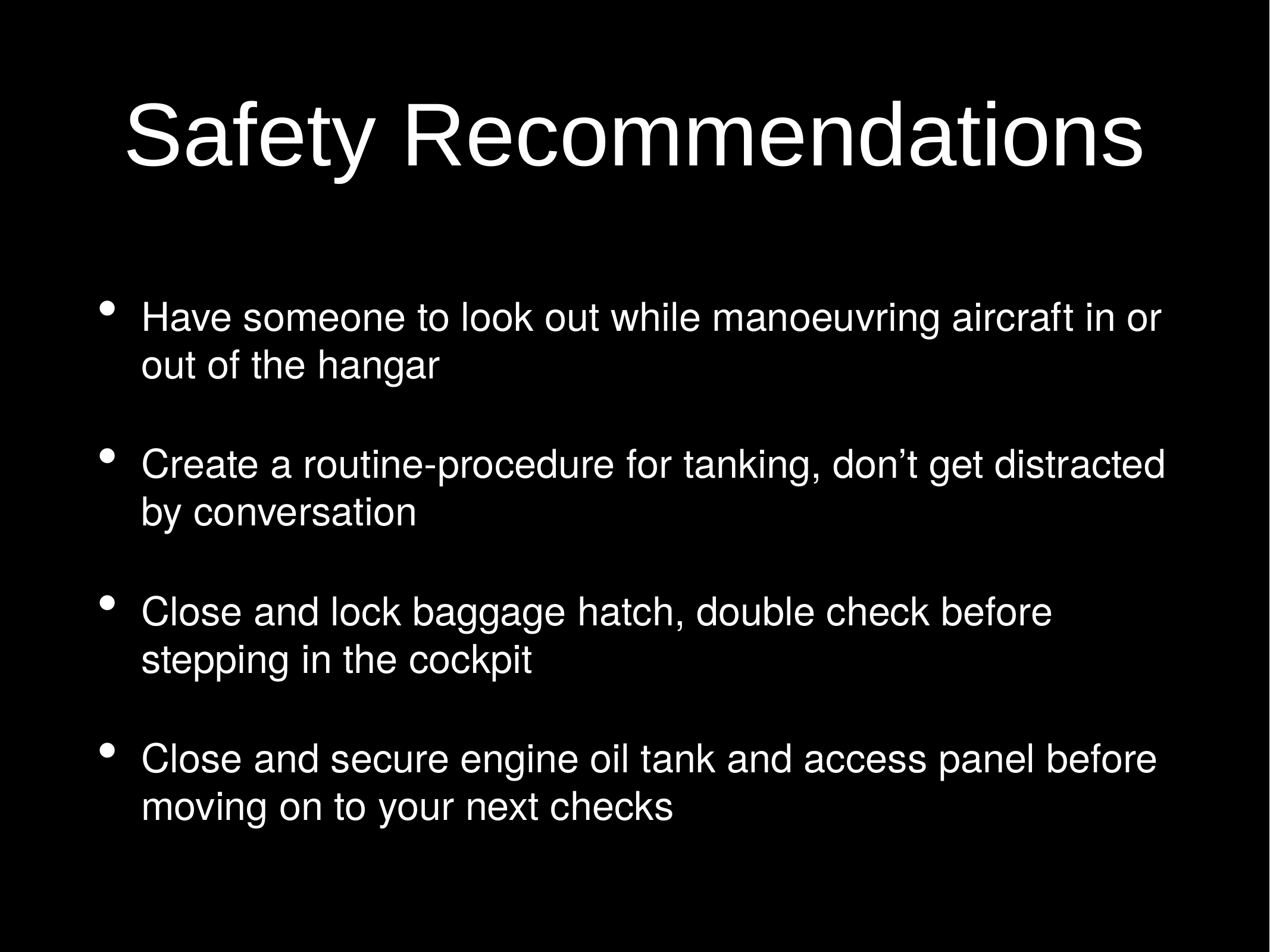

# Safety Recommendations
Have someone to look out while manoeuvring aircraft in or out of the hangar
Create a routine-procedure for tanking, don’t get distracted by conversation
Close and lock baggage hatch, double check before stepping in the cockpit
Close and secure engine oil tank and access panel before moving on to your next checks